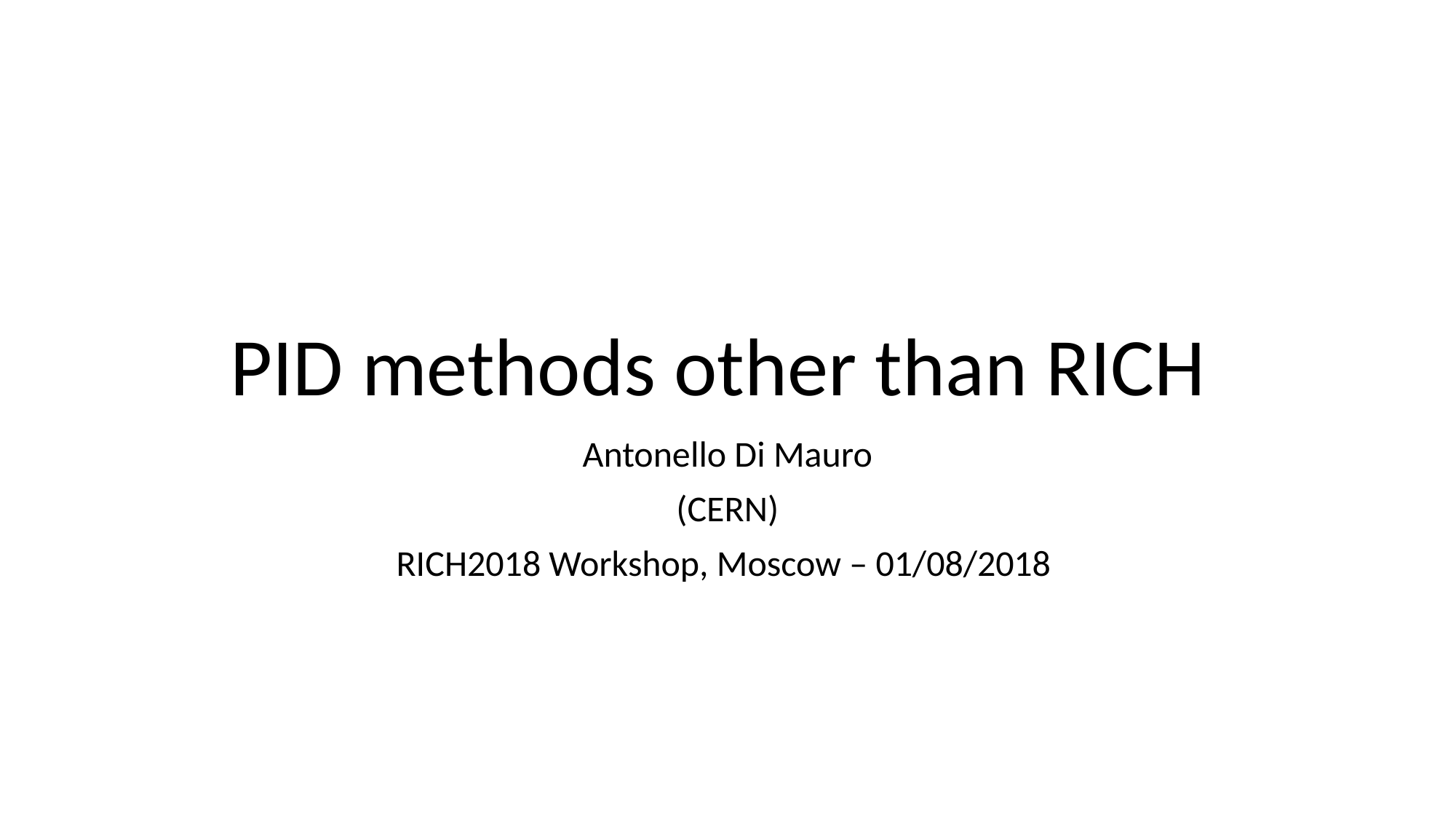

# PID methods other than RICH
Antonello Di Mauro
(CERN)
RICH2018 Workshop, Moscow – 01/08/2018